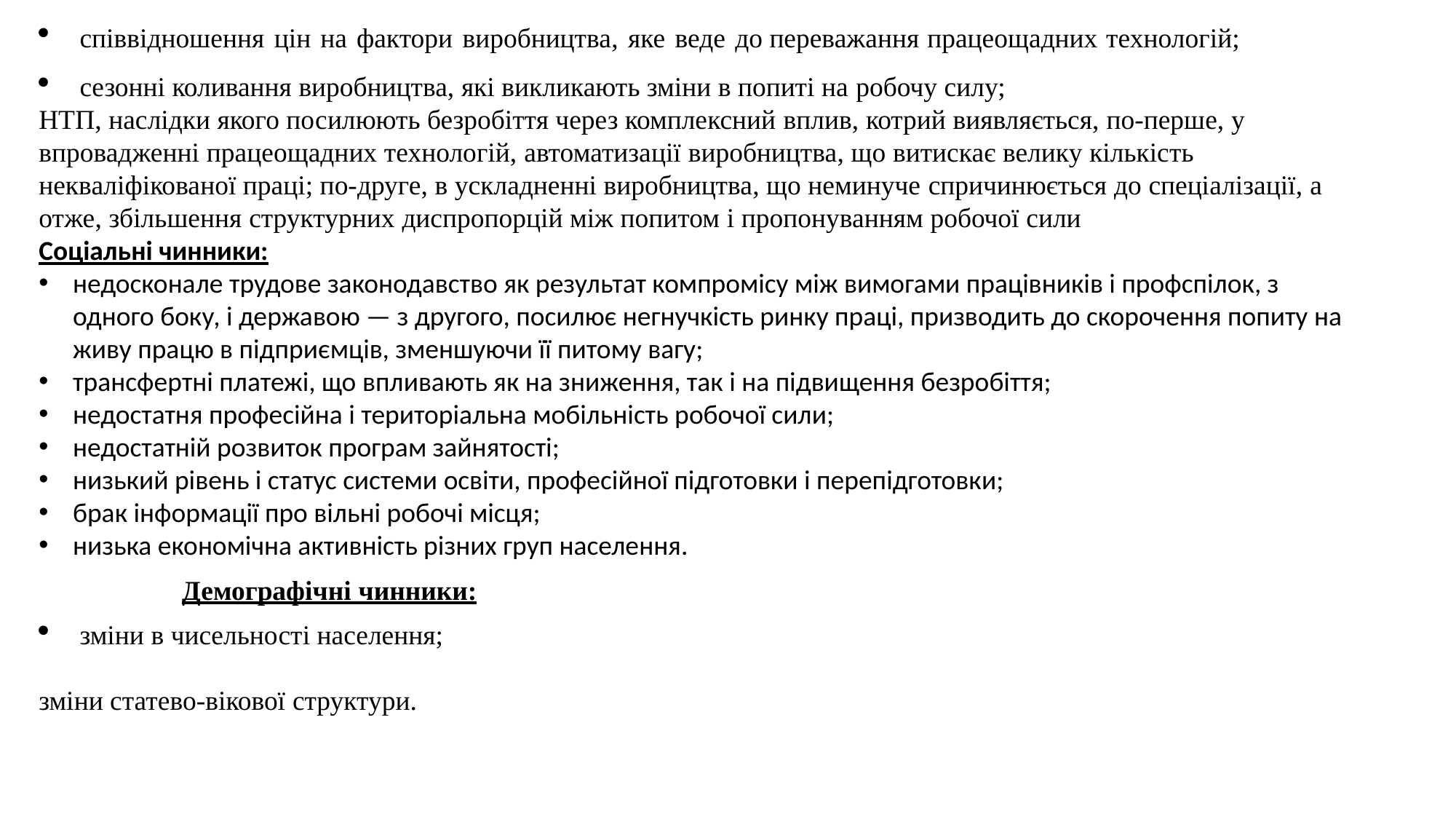

спiввiдношення цiн на фактори виробництва, яке веде до переважання працеощадних технологiй;
сезоннi коливання виробництва, якi викликають змiни в попитi на робочу силу;
НТП, наслiдки якого посилюють безробiття через комплексний вплив, котрий виявляється, по-перше, у впровадженнi працеощадних технологiй, автоматизацiї виробництва, що витискає велику кiлькiсть неквалiфiкованої працi; по-друге, в ускладненнi виробництва, що неминуче спричинюється до спецiалiзацiї, а отже, збiльшення структурних диспропорцiй мiж попитом i пропонуванням робочої сили
Соцiальнi чинники:
недосконале трудове законодавство як результат компромісу мiж вимогами працiвникiв i профспiлок, з одного боку, i державою — з другого, посилює негнучкiсть ринку працi, призводить до скорочення попиту на живу працю в пiдприємцiв, зменшуючи її питому вагу;
трансфертнi платежi, що впливають як на зниження, так i на пiдвищення безробiття;
недостатня професiйна i територiальна мобiльнiсть робочої сили;
недостатнiй розвиток програм зайнятостi;
низький piвeнь i статус системи освiти, професiйної пiдготовки i перепiдготовки;
брак iнформацiї про вiльнi робочi мiсця;
низька економiчна активнiсть рiзних груп населення.
Демографічні чинники:
зміни в чисельності населення;
змiни статево-вікової структури.